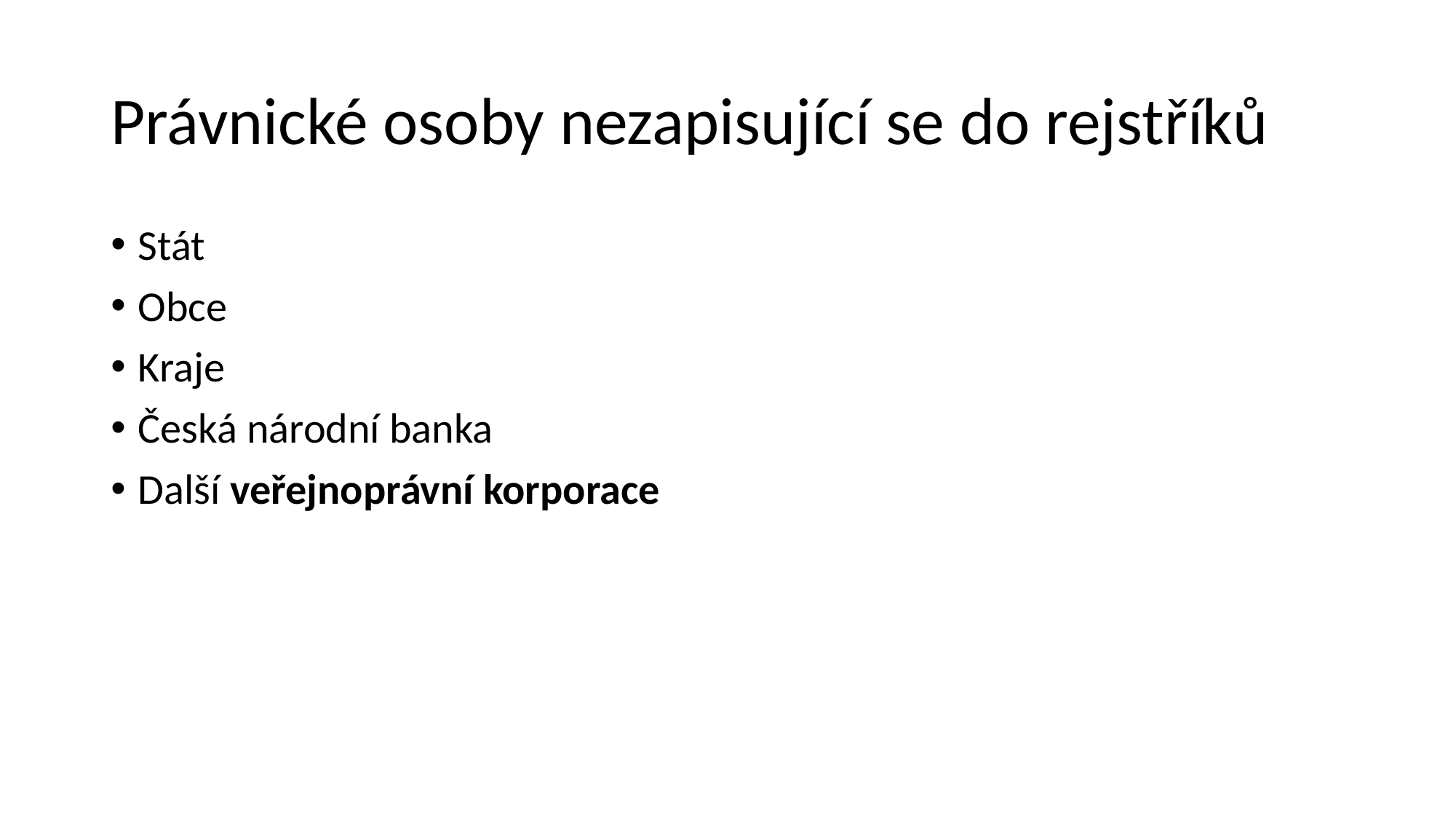

# Právnické osoby nezapisující se do rejstříků
Stát
Obce
Kraje
Česká národní banka
Další veřejnoprávní korporace